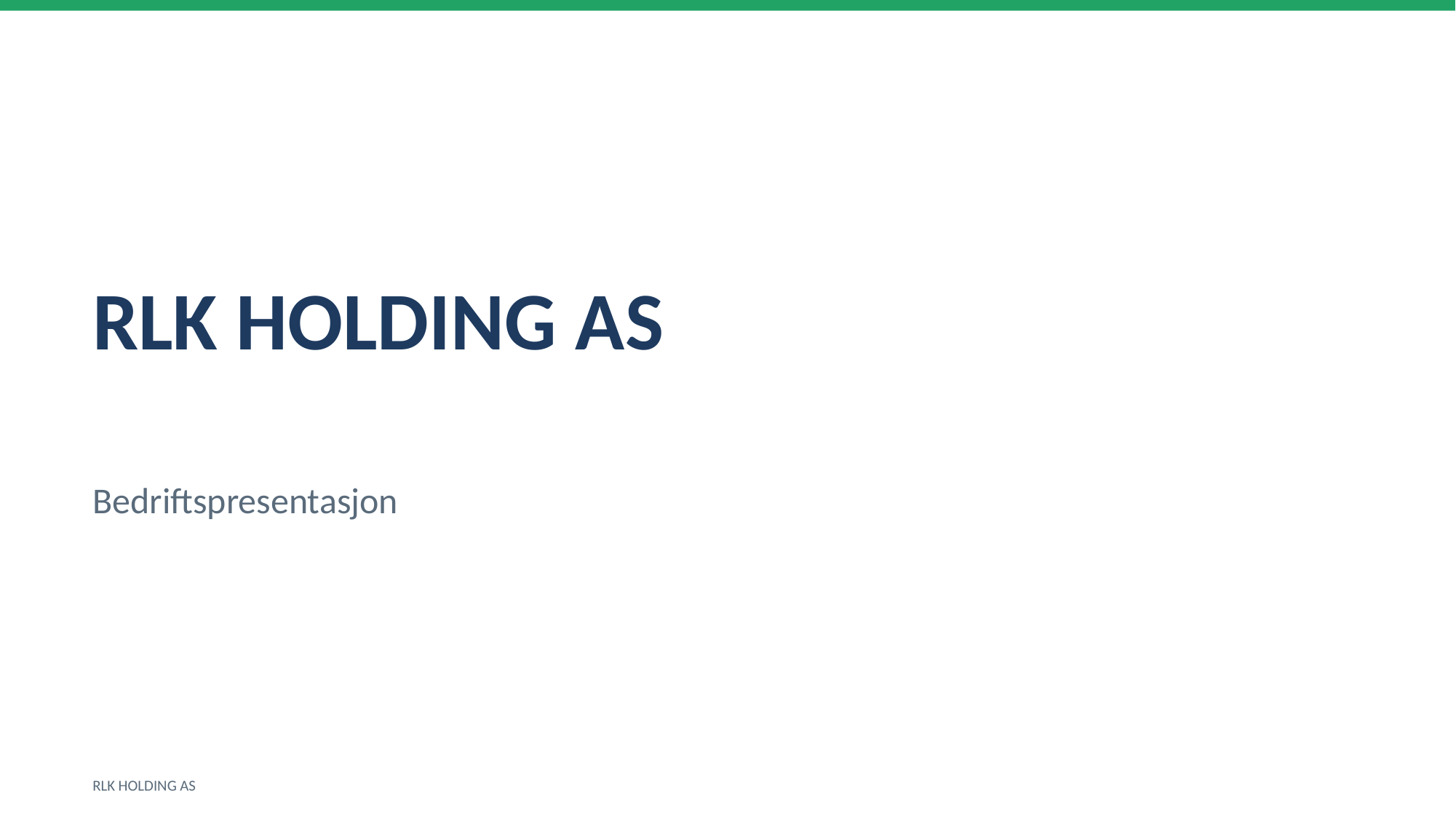

RLK HOLDING AS
Bedriftspresentasjon
RLK HOLDING AS